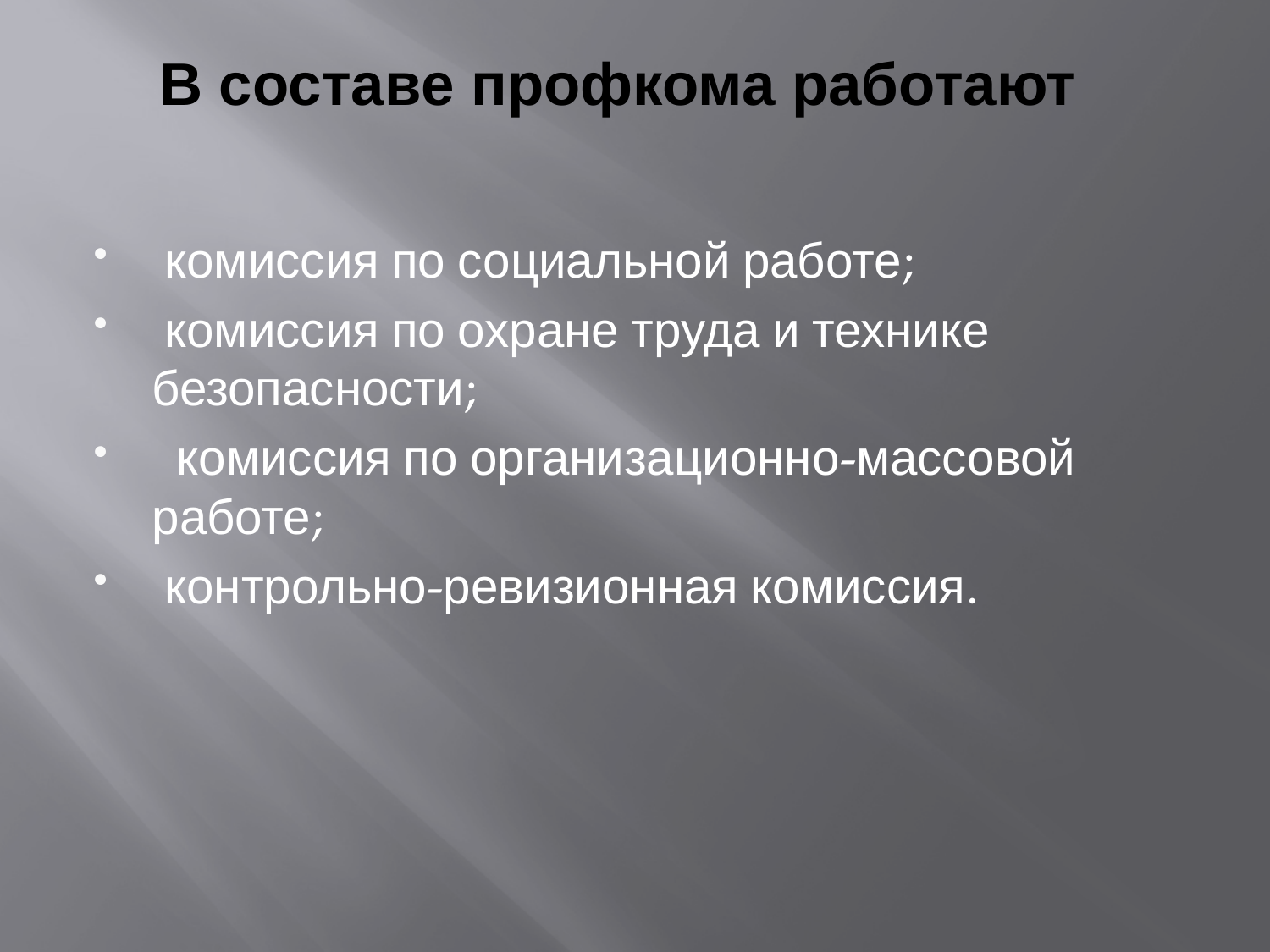

# В составе профкома работают
 комиссия по социальной работе;
 комиссия по охране труда и технике безопасности;
  комиссия по организационно-массовой работе;
 контрольно-ревизионная комиссия.